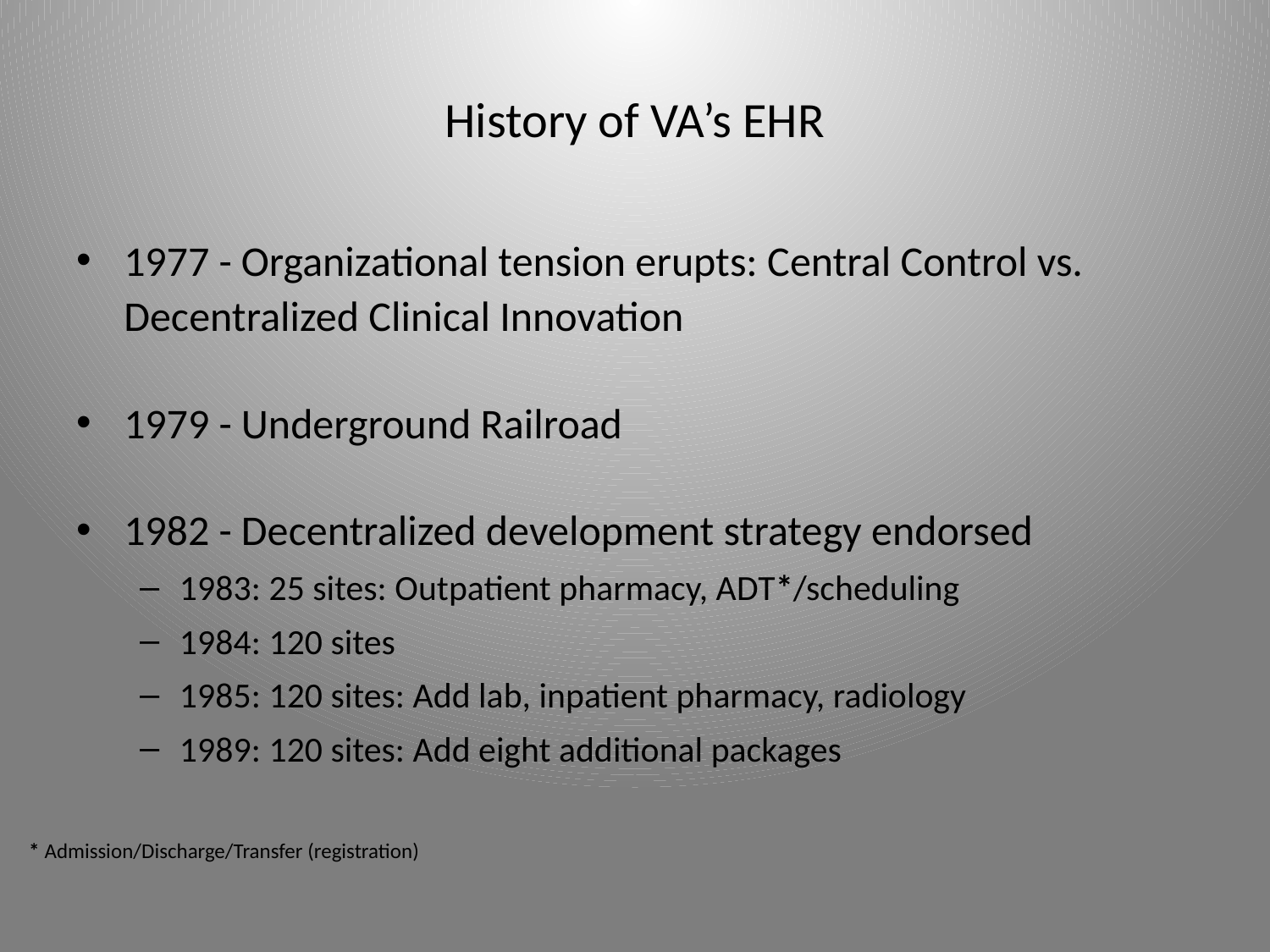

# History of VA’s EHR
1977 - Organizational tension erupts: Central Control vs. Decentralized Clinical Innovation

1979 - Underground Railroad

1982 - Decentralized development strategy endorsed
1983: 25 sites: Outpatient pharmacy, ADT*/scheduling
1984: 120 sites
1985: 120 sites: Add lab, inpatient pharmacy, radiology
1989: 120 sites: Add eight additional packages

* Admission/Discharge/Transfer (registration)